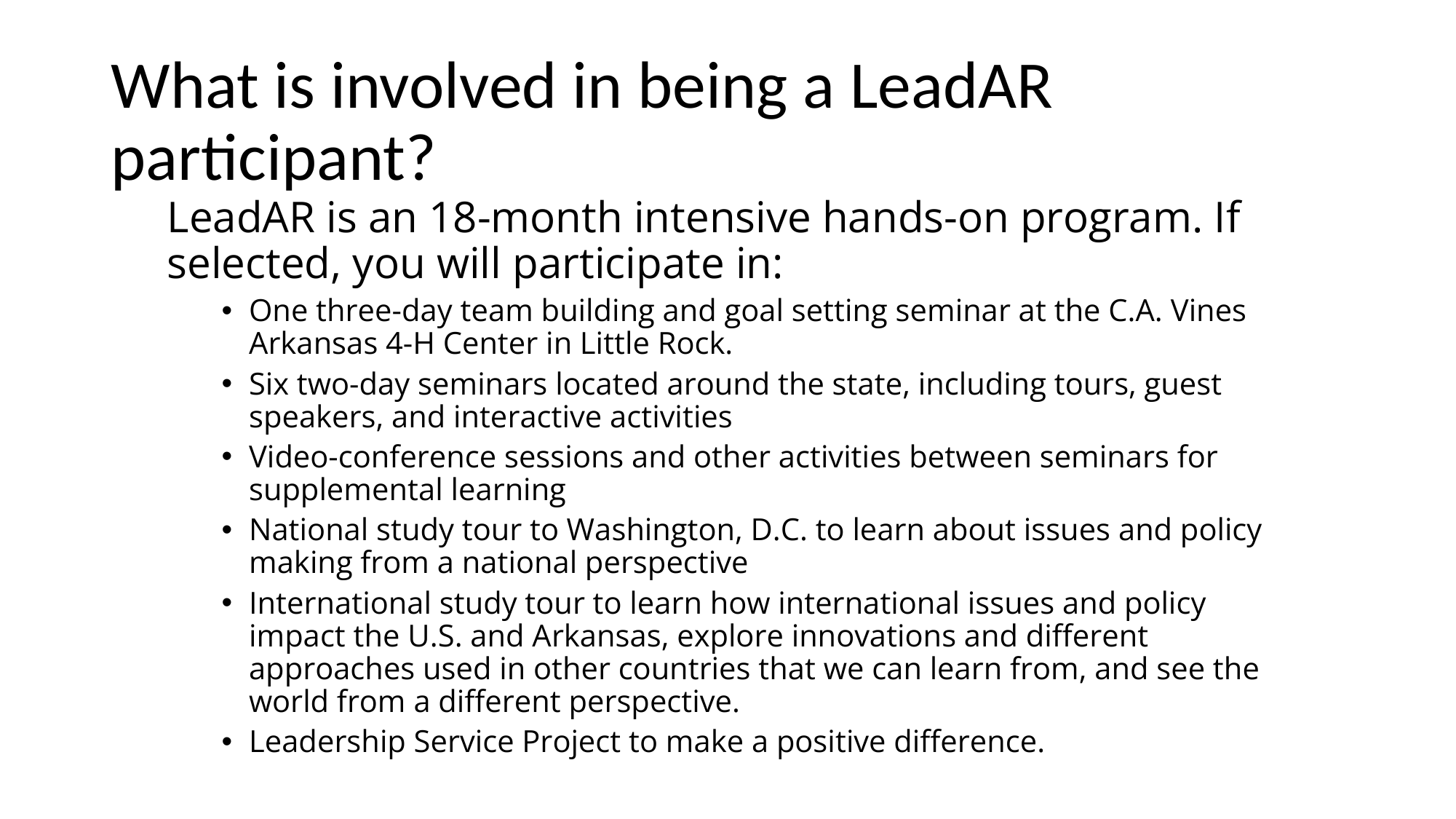

# What is involved in being a LeadAR participant?
LeadAR is an 18-month intensive hands-on program. If selected, you will participate in:
One three-day team building and goal setting seminar at the C.A. Vines Arkansas 4-H Center in Little Rock.
Six two-day seminars located around the state, including tours, guest speakers, and interactive activities
Video-conference sessions and other activities between seminars for supplemental learning
National study tour to Washington, D.C. to learn about issues and policy making from a national perspective
International study tour to learn how international issues and policy impact the U.S. and Arkansas, explore innovations and different approaches used in other countries that we can learn from, and see the world from a different perspective.
Leadership Service Project to make a positive difference.